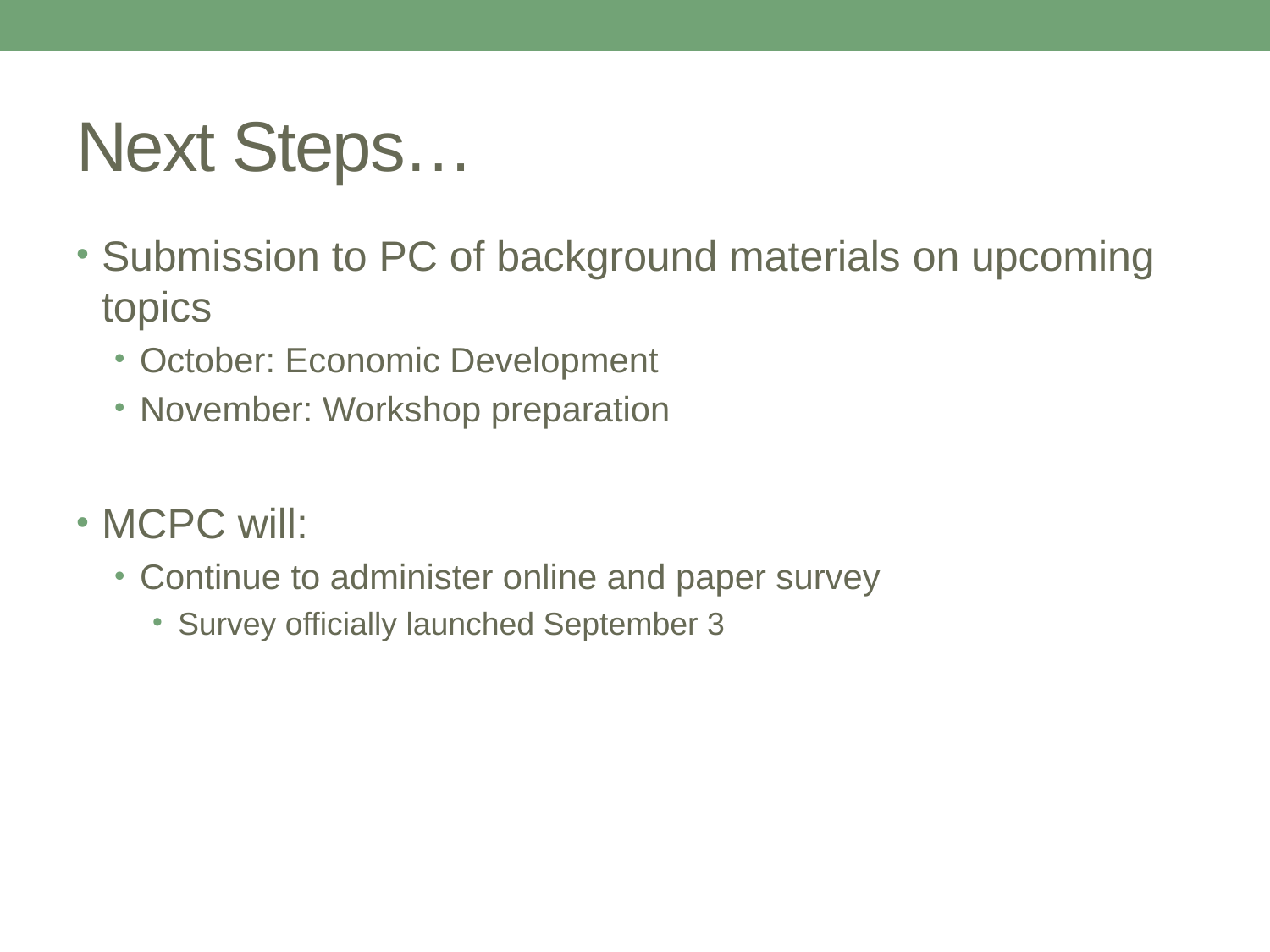

# Next Steps…
Submission to PC of background materials on upcoming topics
October: Economic Development
November: Workshop preparation

MCPC will:
Continue to administer online and paper survey
Survey officially launched September 3